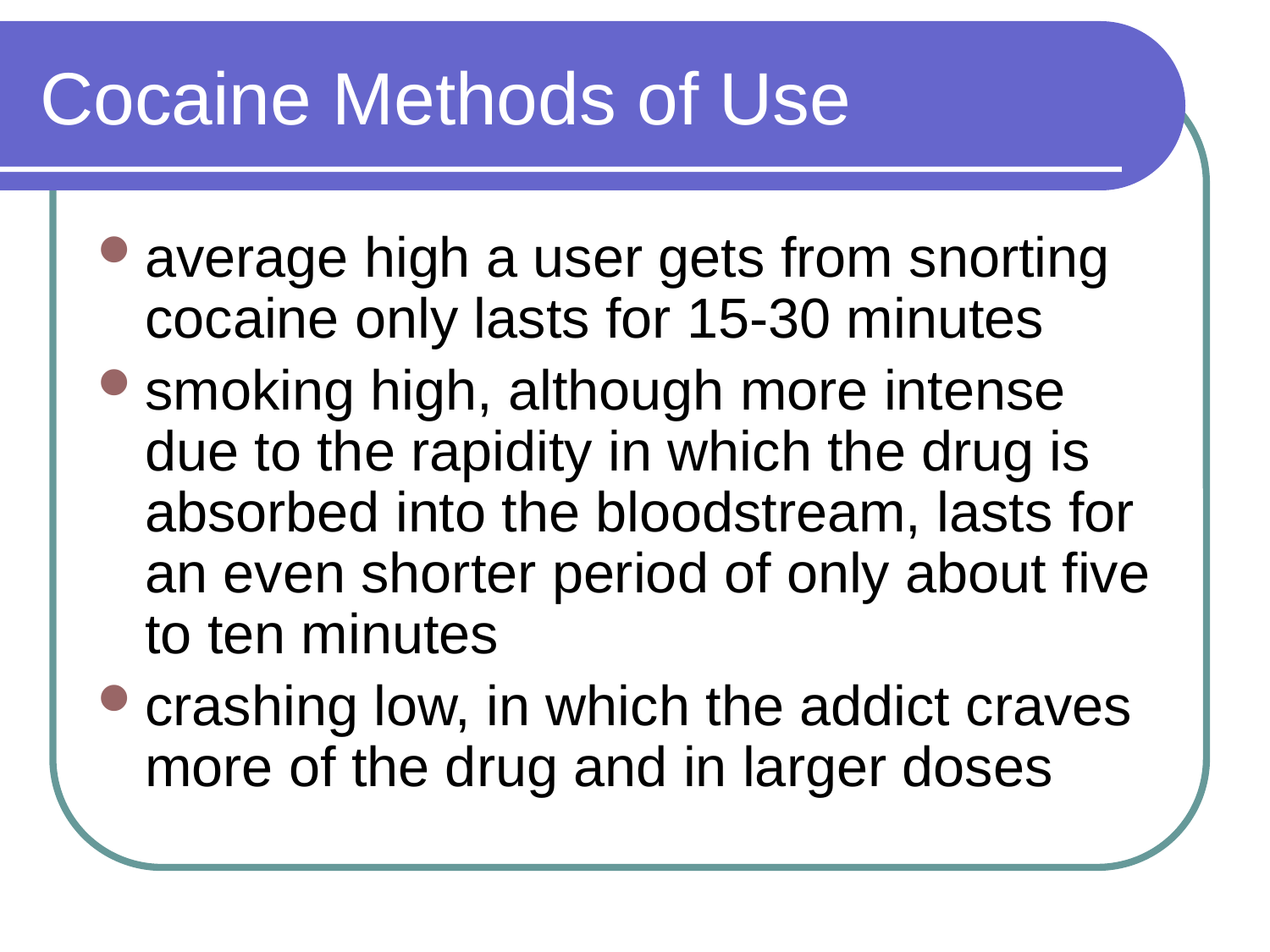

# Cocaine Methods of Use
average high a user gets from snorting cocaine only lasts for 15-30 minutes
smoking high, although more intense due to the rapidity in which the drug is absorbed into the bloodstream, lasts for an even shorter period of only about five to ten minutes
crashing low, in which the addict craves more of the drug and in larger doses